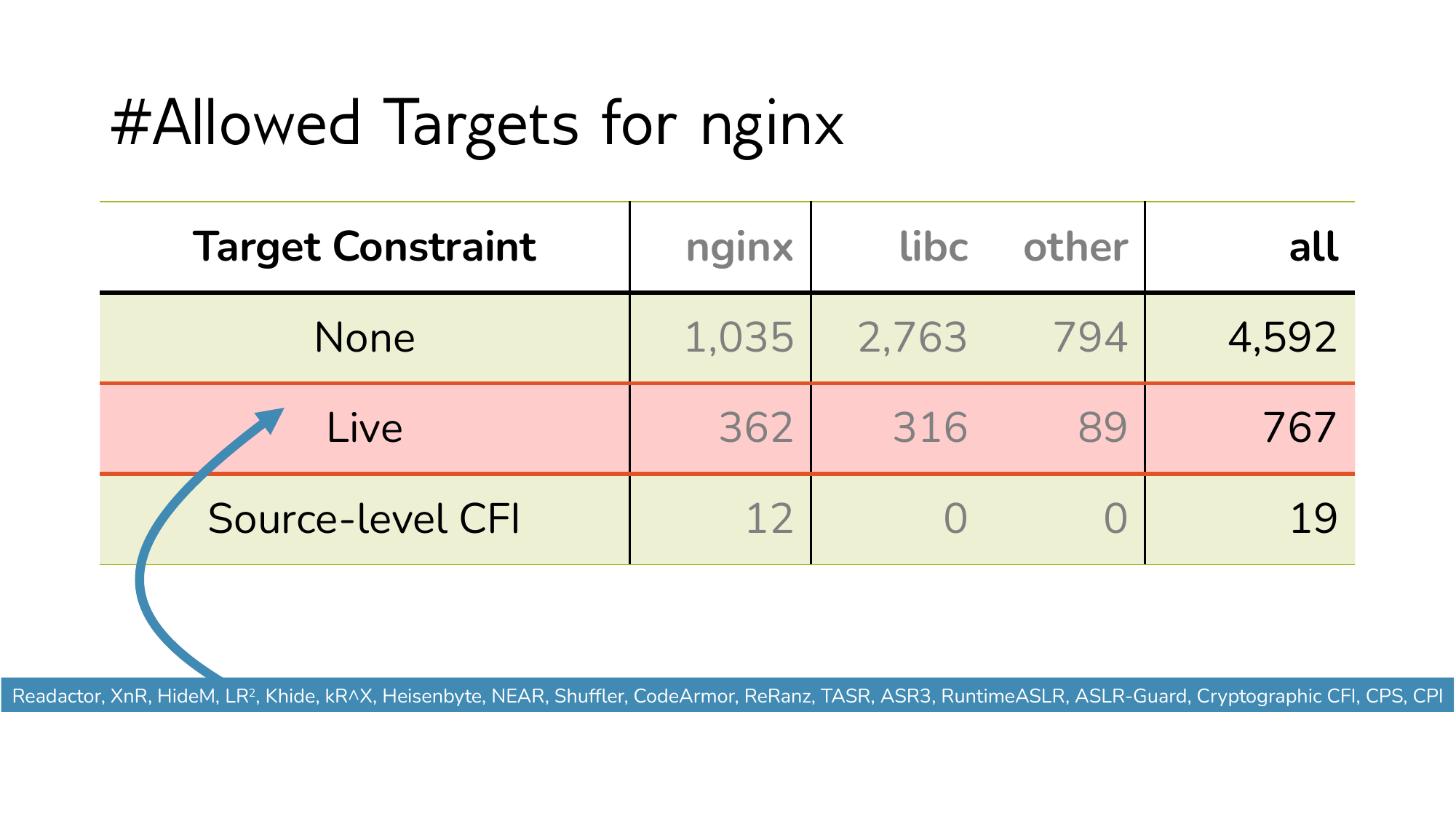

# #Allowed Targets for nginx
| Target Constraint | nginx | libc | other | all |
| --- | --- | --- | --- | --- |
| None | 1,035 | 2,763 | 794 | 4,592 |
| Live | 362 | 316 | 89 | 767 |
| Source-level CFI | 12 | 0 | 0 | 19 |

Readactor, XnR, HideM, LR2, Khide, kR^X, Heisenbyte, NEAR, Shuffler, CodeArmor, ReRanz, TASR, ASR3, RuntimeASLR, ASLR-Guard, Cryptographic CFI, CPS, CPI